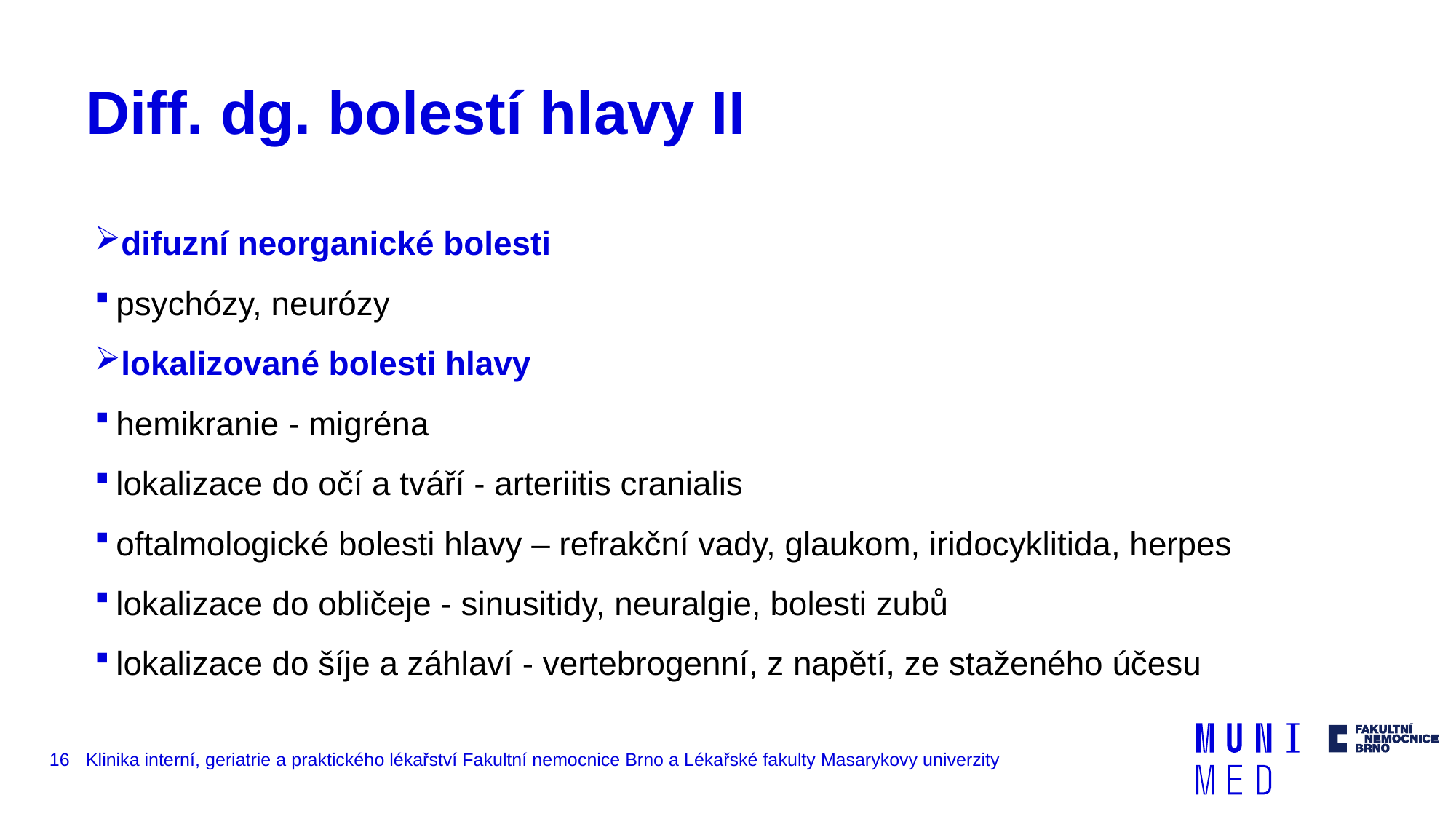

# Diff. dg. bolestí hlavy II
difuzní neorganické bolesti
psychózy, neurózy
lokalizované bolesti hlavy
hemikranie - migréna
lokalizace do očí a tváří - arteriitis cranialis
oftalmologické bolesti hlavy – refrakční vady, glaukom, iridocyklitida, herpes
lokalizace do obličeje - sinusitidy, neuralgie, bolesti zubů
lokalizace do šíje a záhlaví - vertebrogenní, z napětí, ze staženého účesu
16
Klinika interní, geriatrie a praktického lékařství Fakultní nemocnice Brno a Lékařské fakulty Masarykovy univerzity